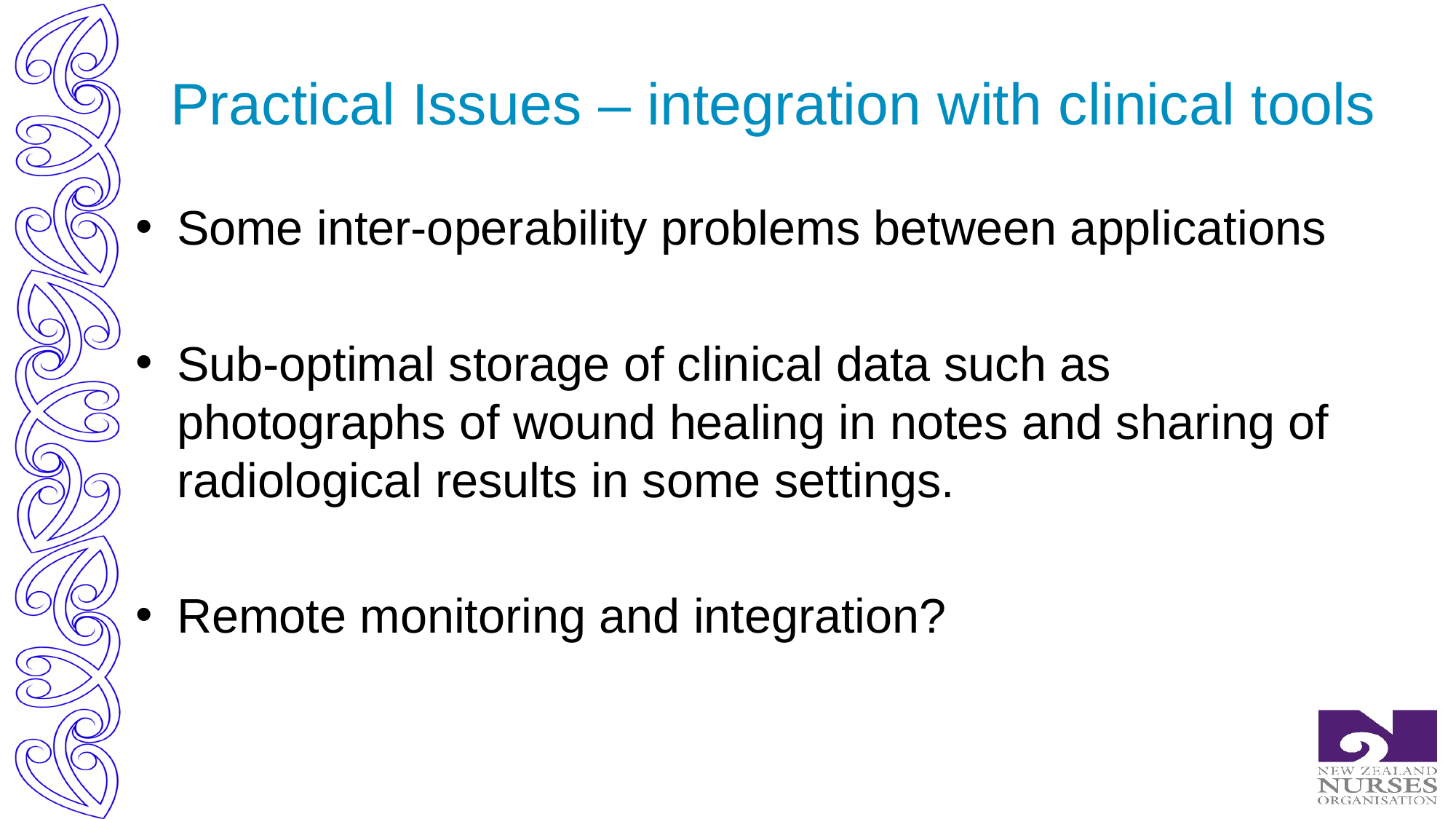

# Practical Issues – integration with clinical tools
Some inter-operability problems between applications

Sub-optimal storage of clinical data such as photographs of wound healing in notes and sharing of radiological results in some settings.

Remote monitoring and integration?